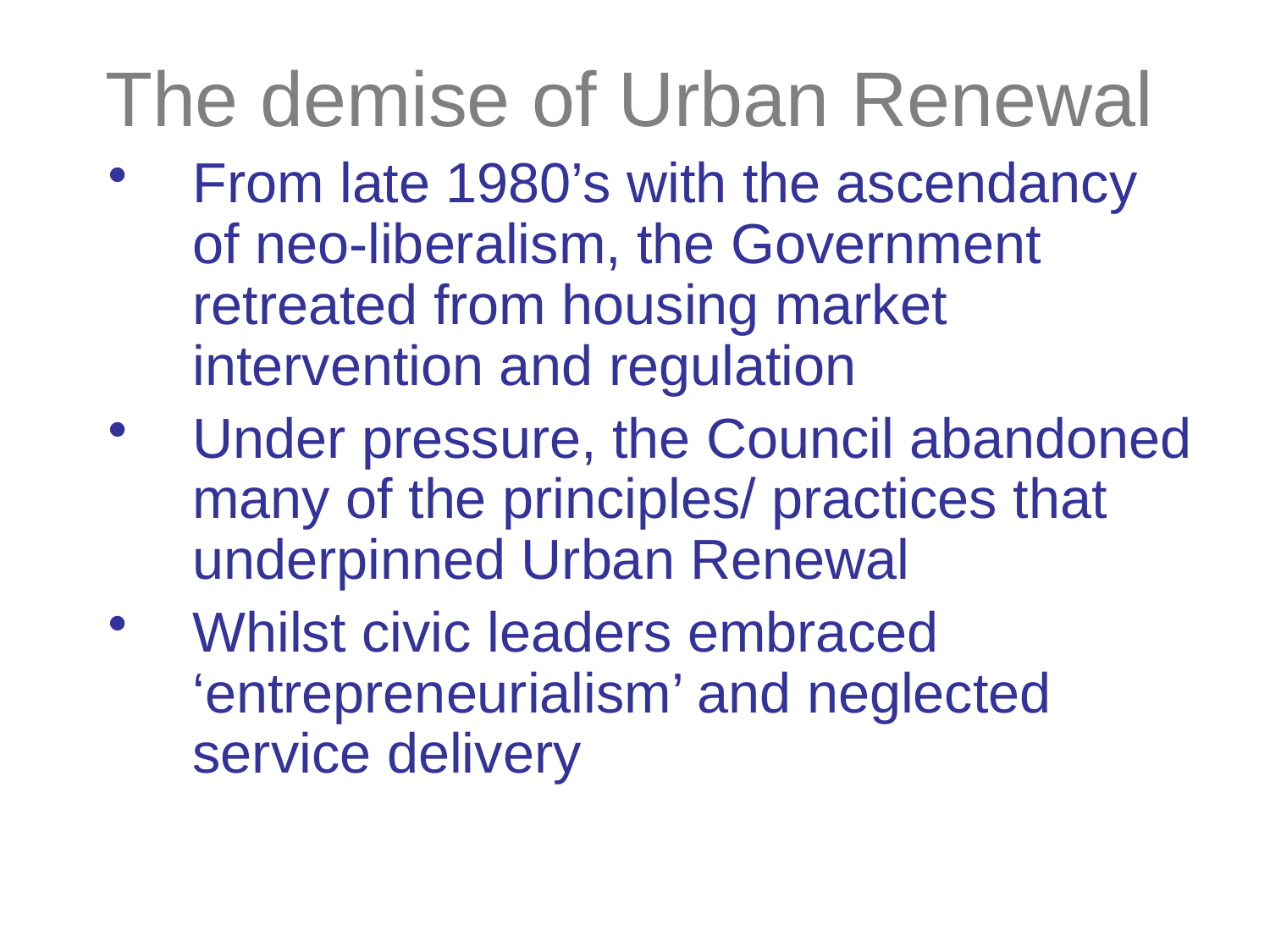

# The demise of Urban Renewal
From late 1980’s with the ascendancy of neo-liberalism, the Government retreated from housing market intervention and regulation
Under pressure, the Council abandoned many of the principles/ practices that underpinned Urban Renewal
Whilst civic leaders embraced ‘entrepreneurialism’ and neglected service delivery